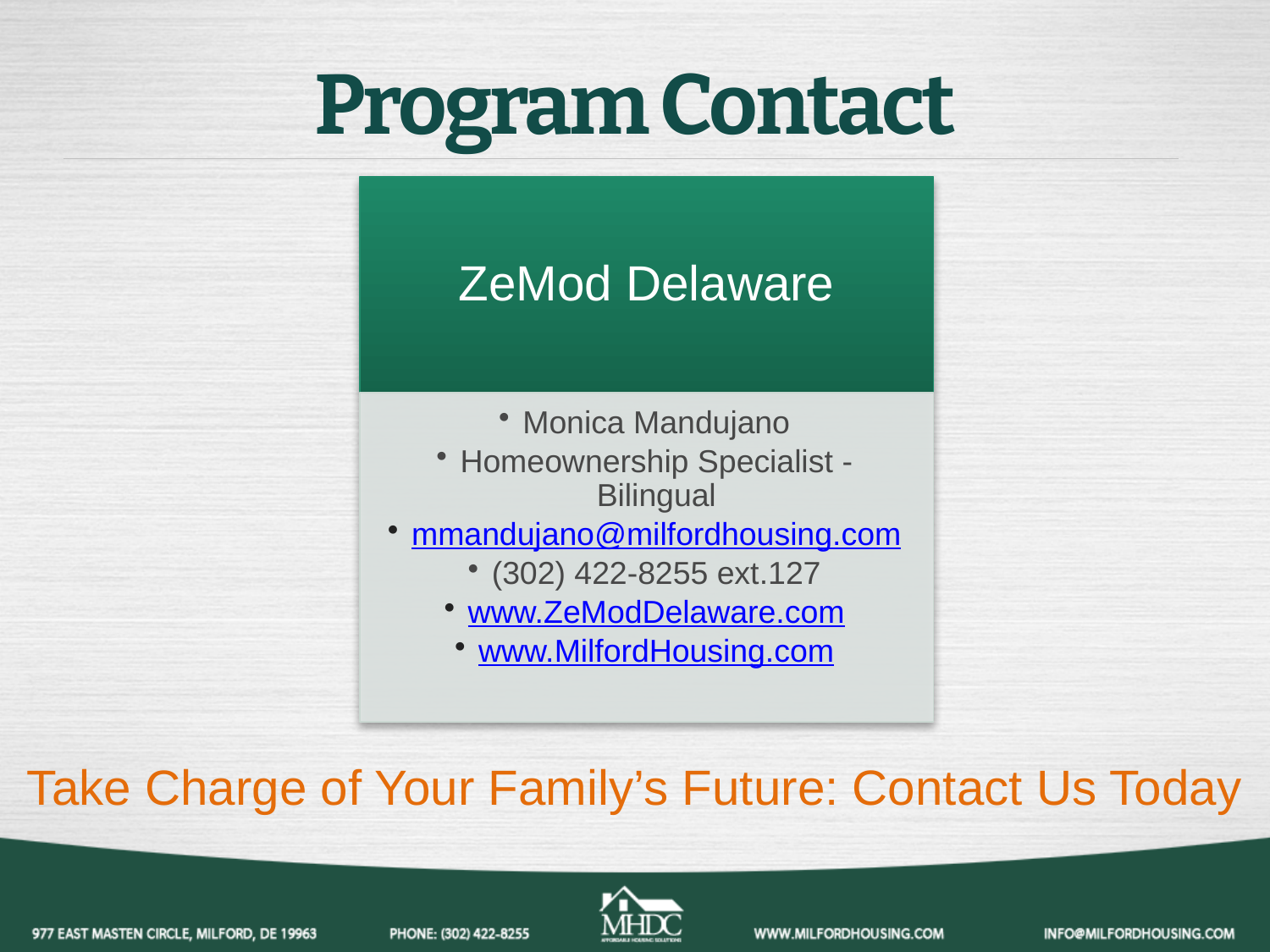

# Program Contact
ZeMod Delaware
Monica Mandujano
Homeownership Specialist - Bilingual
mmandujano@milfordhousing.com
(302) 422-8255 ext.127
www.ZeModDelaware.com
www.MilfordHousing.com

Take Charge of Your Family’s Future: Contact Us Today